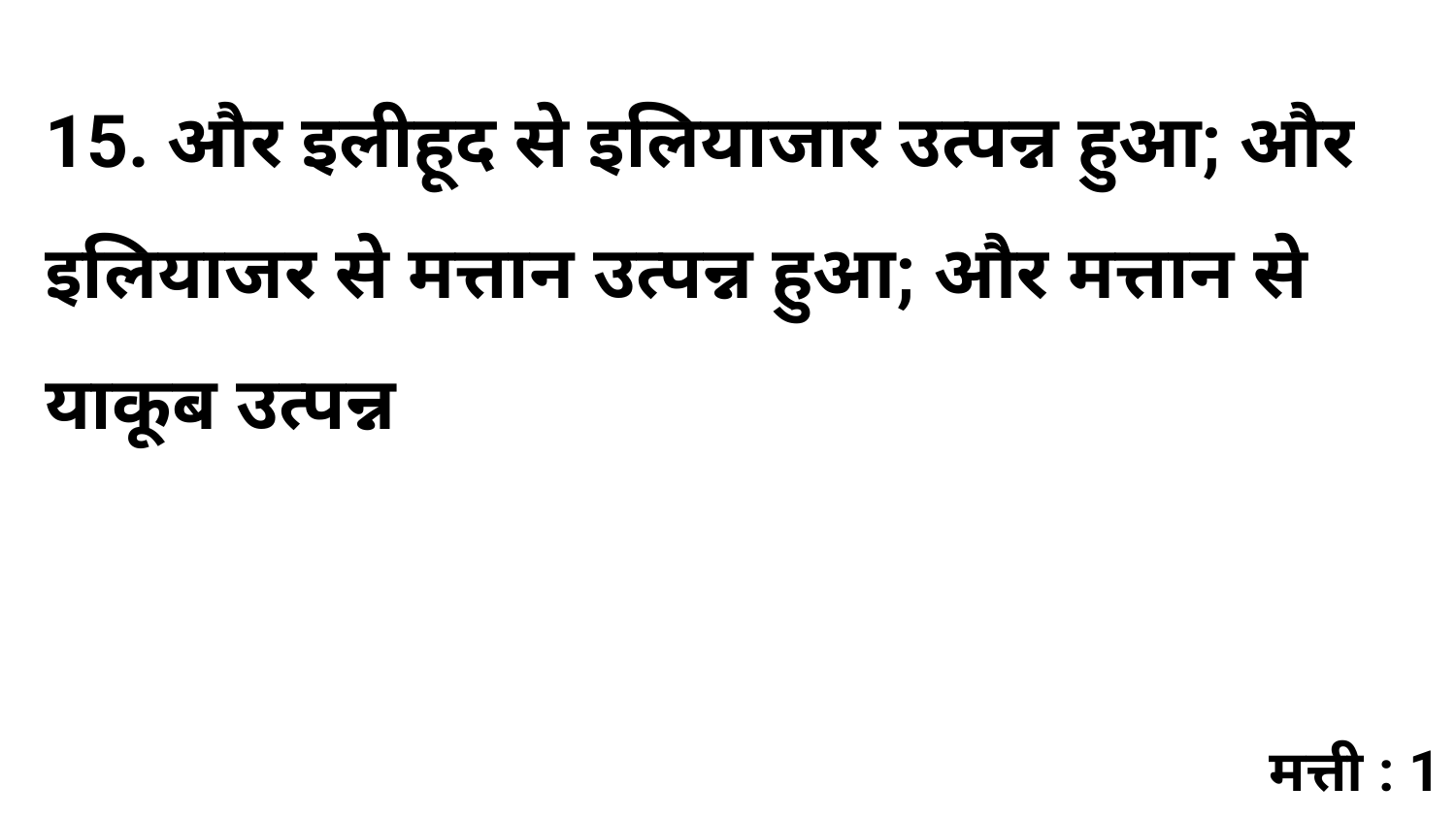

15. और इलीहूद से इलियाजार उत्पन्न हुआ; और इलियाजर से मत्तान उत्पन्न हुआ; और मत्तान से याकूब उत्पन्न
मत्ती : 1